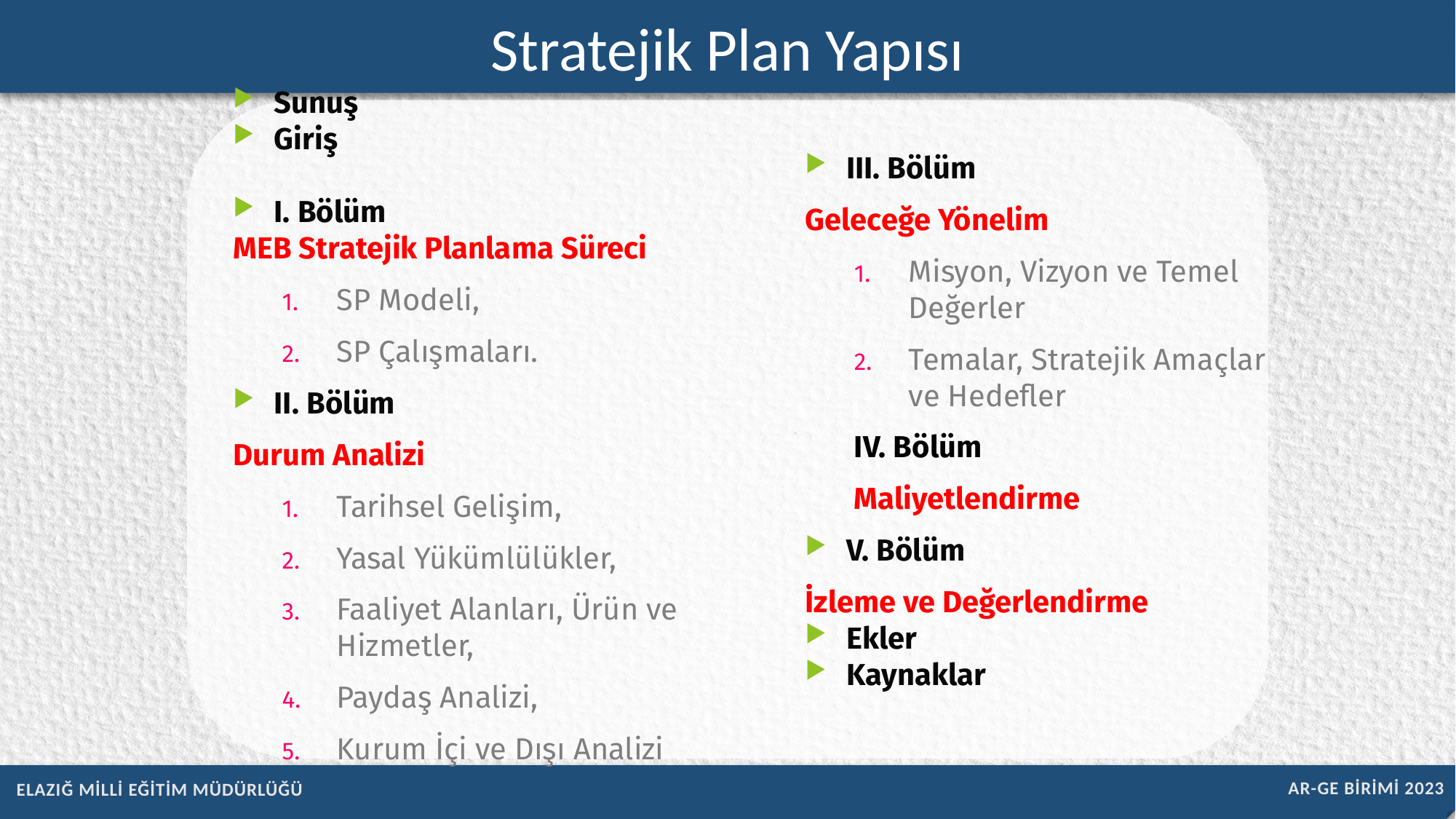

Stratejik Plan Yapısı
Sunuş
Giriş

I. Bölüm
MEB Stratejik Planlama Süreci
SP Modeli,
SP Çalışmaları.
II. Bölüm
Durum Analizi
Tarihsel Gelişim,
Yasal Yükümlülükler,
Faaliyet Alanları, Ürün ve Hizmetler,
Paydaş Analizi,
Kurum İçi ve Dışı Analizi

III. Bölüm
Geleceğe Yönelim
Misyon, Vizyon ve Temel Değerler
Temalar, Stratejik Amaçlar ve Hedefler
IV. Bölüm
Maliyetlendirme
V. Bölüm
İzleme ve Değerlendirme
Ekler
Kaynaklar
AR-GE BİRİMİ 2023
ELAZIĞ MİLLİ EĞİTİM MÜDÜRLÜĞÜ